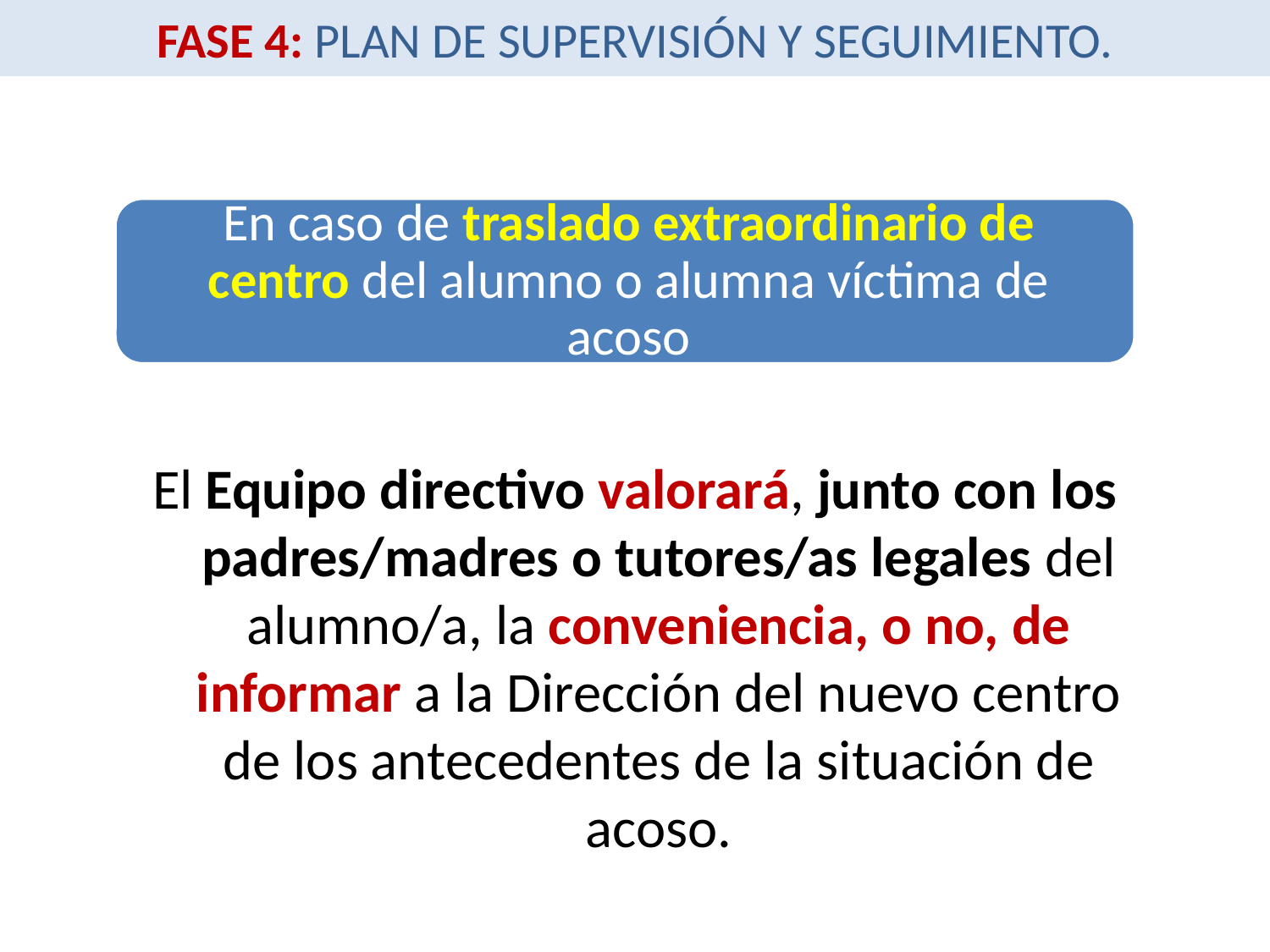

FASE 4: PLAN DE SUPERVISIÓN Y SEGUIMIENTO.
En caso de traslado extraordinario de centro del alumno o alumna víctima de acoso
El Equipo directivo valorará, junto con los padres/madres o tutores/as legales del alumno/a, la conveniencia, o no, de informar a la Dirección del nuevo centro de los antecedentes de la situación de acoso.